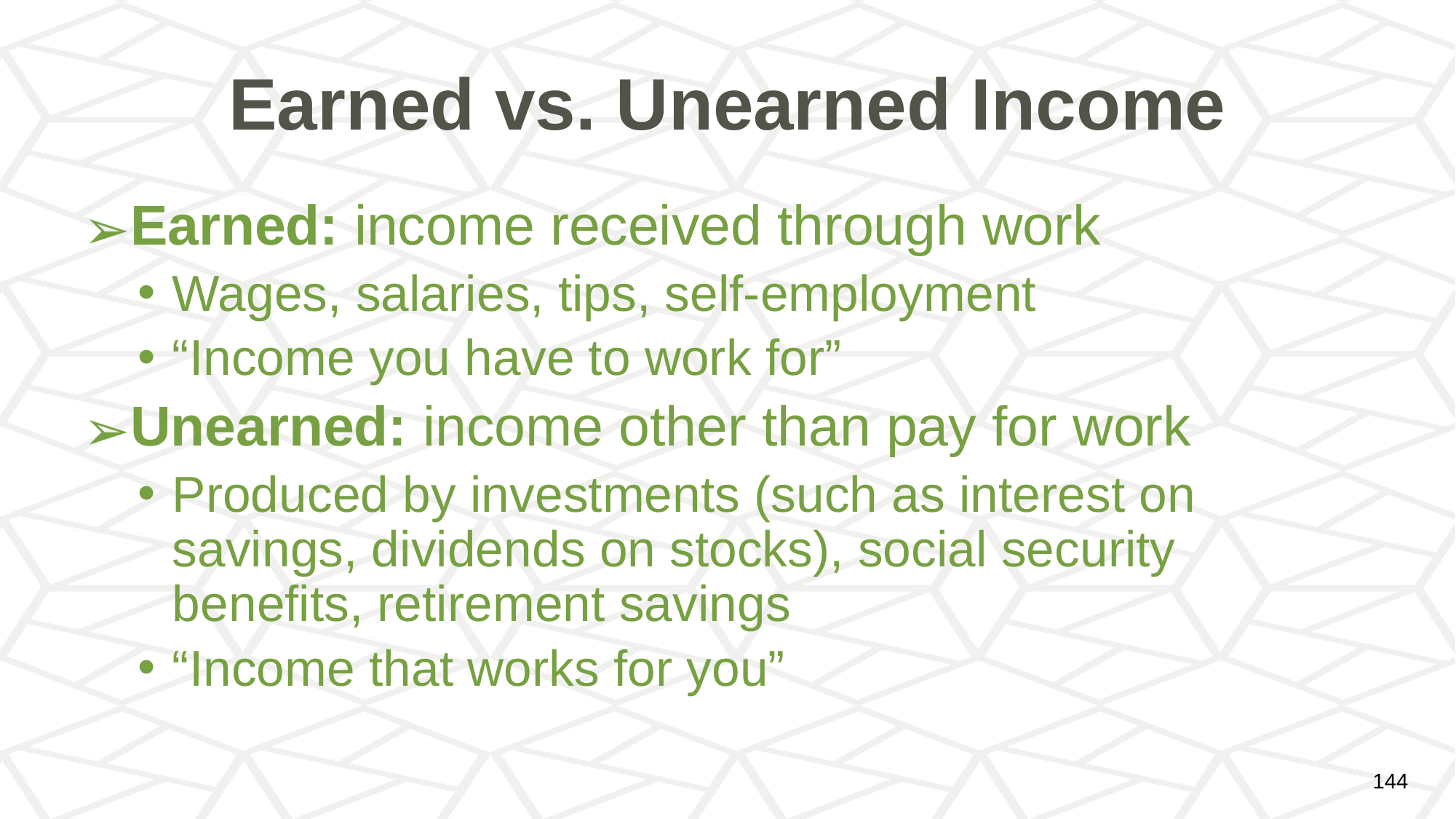

# Earned vs. Unearned Income
Earned: income received through work
Wages, salaries, tips, self-employment
“Income you have to work for”
Unearned: income other than pay for work
Produced by investments (such as interest on savings, dividends on stocks), social security benefits, retirement savings
“Income that works for you”
144